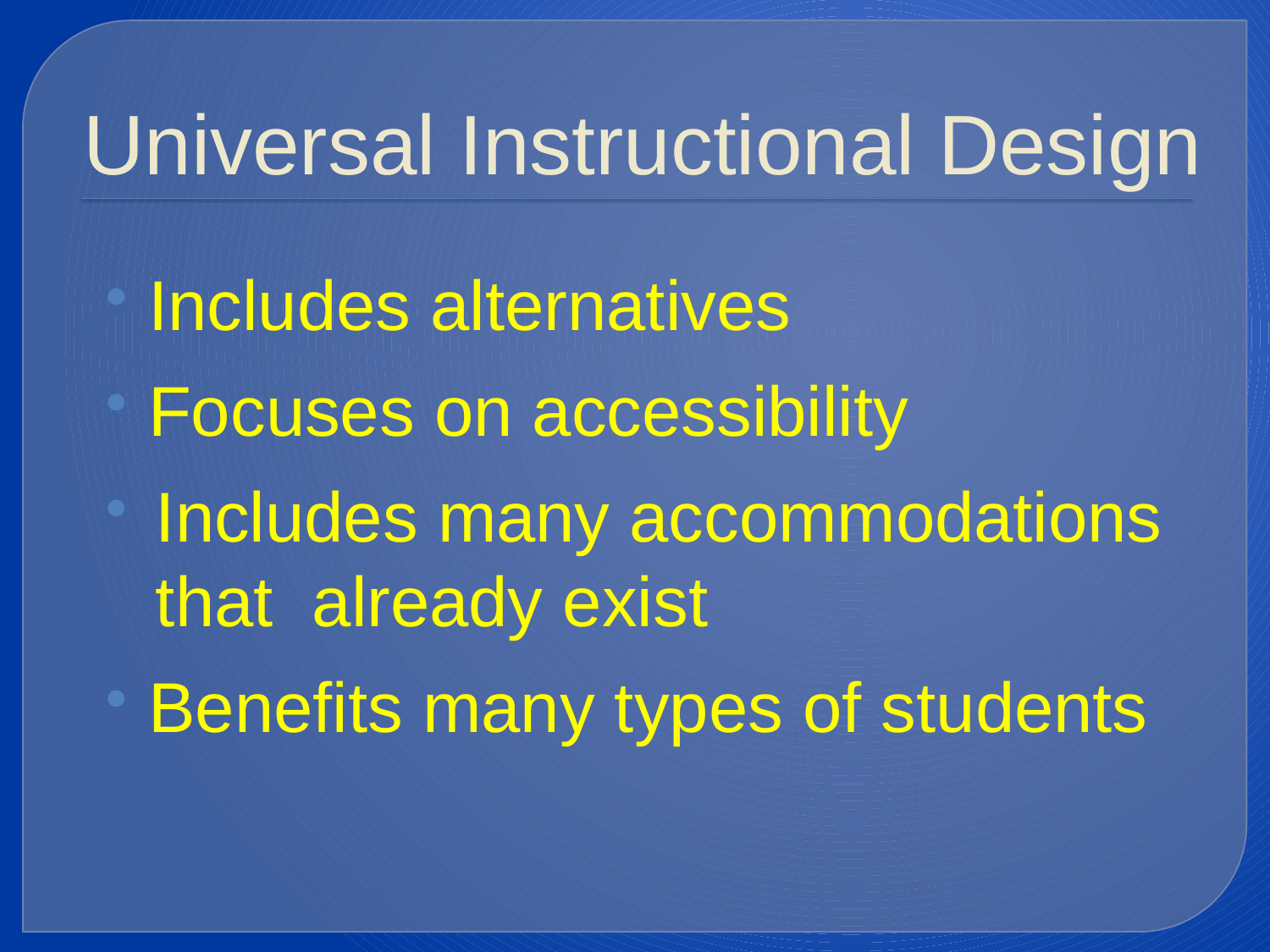

# Universal Instructional Design
Includes alternatives
Focuses on accessibility
Includes many accommodations that  already exist
Benefits many types of students